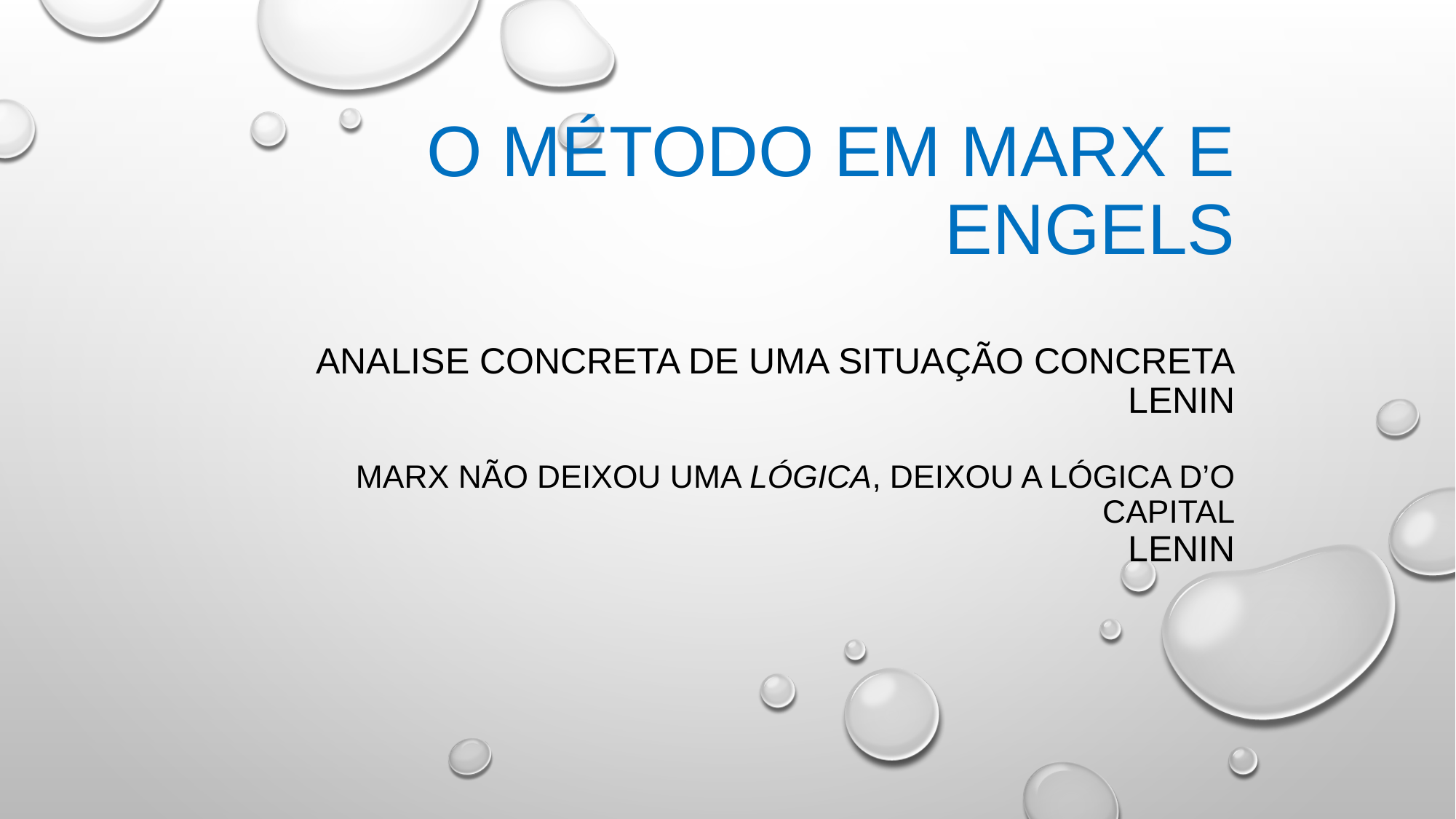

# O MÉTODO EM MARX E ENGELS ANALISE CONCRETA DE UMA SITUAÇÃO CONCRETA Lenin MARX NÃO DEIXOU UMA LÓGICA, DEIXOU A LÓGICA D’O CAPITAL Lenin